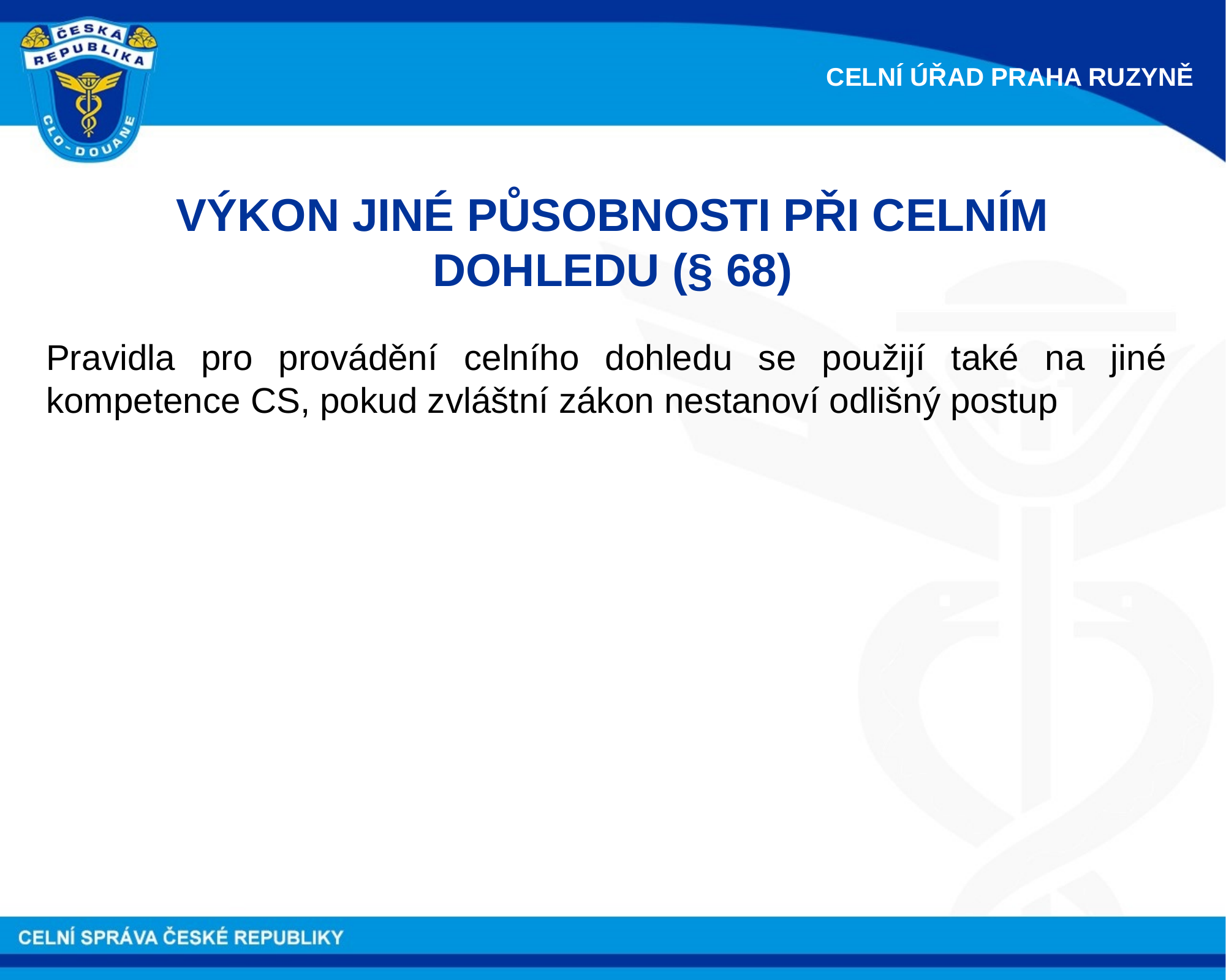

CELNÍ ÚŘAD PRAHA RUZYNĚ
VÝKON JINÉ PŮSOBNOSTI PŘI CELNÍM DOHLEDU (§ 68)

Pravidla pro provádění celního dohledu se použijí také na jiné kompetence CS, pokud zvláštní zákon nestanoví odlišný postup